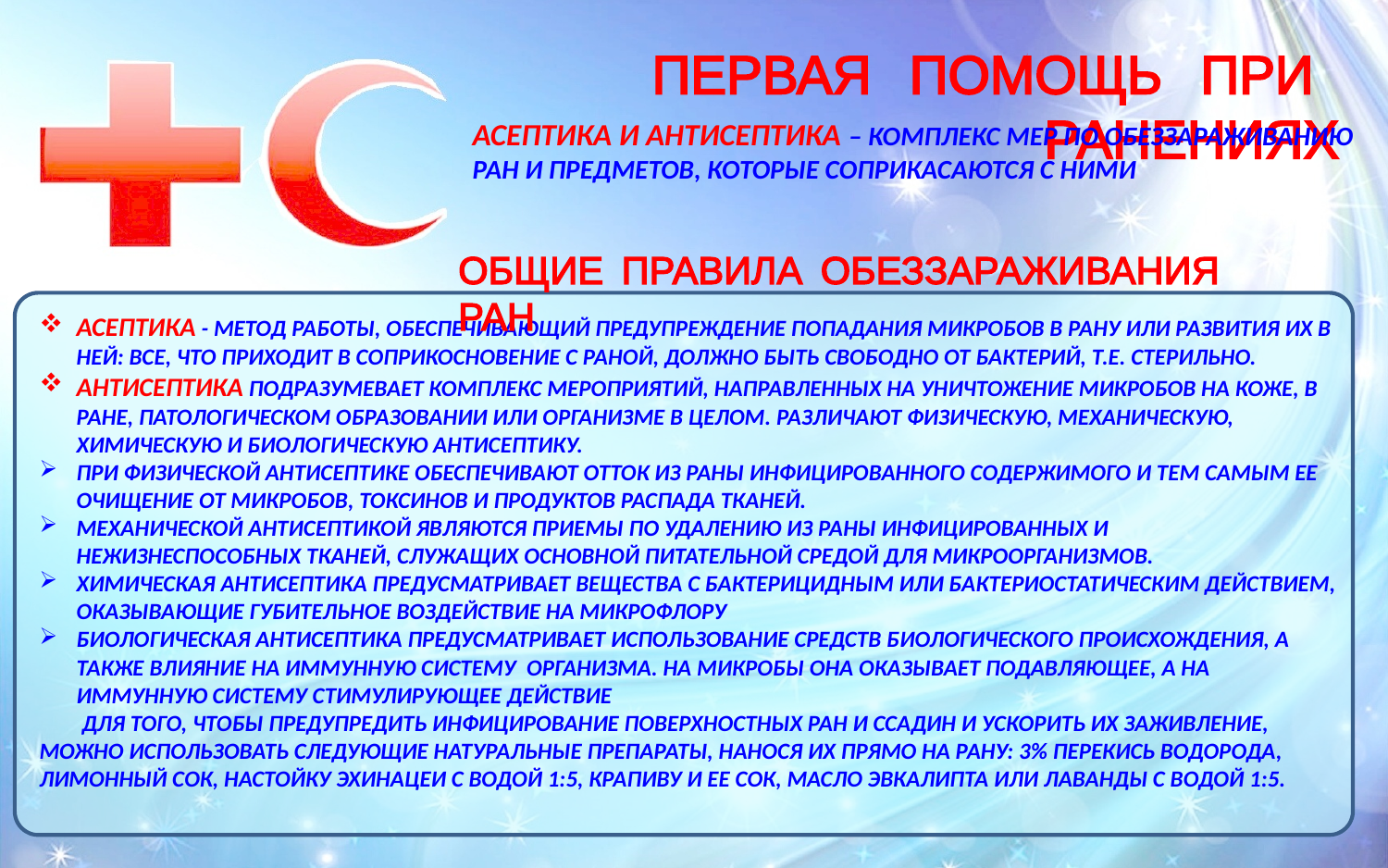

ПЕРВАЯ   ПОМОЩЬ   ПРИ   РАНЕНИЯХ
АСЕПТИКА И АНТИСЕПТИКА – КОМПЛЕКС МЕР ПО ОБЕЗЗАРАЖИВАНИЮ РАН И ПРЕДМЕТОВ, КОТОРЫЕ СОПРИКАСАЮТСЯ С НИМИ
ОБЩИЕ  ПРАВИЛА  ОБЕЗЗАРАЖИВАНИЯ РАН

Асептика - метод работы, обеспечивающий предупреждение попадания микробов в рану или развития их в ней: все, что приходит в соприкосновение с раной, должно быть свободно от бактерий, т.е. стерильно.
Антисептика подразумевает комплекс мероприятий, направленных на уничтожение микробов на коже, в ране, патологическом образовании или организме в целом. Различают физическую, механическую, химическую и биологическую антисептику.
При физической антисептике обеспечивают отток из раны инфицированного содержимого и тем самым ее очищение от микробов, токсинов и продуктов распада тканей.
Механической антисептикой являются приемы по удалению из раны инфицированных и нежизнеспособных тканей, служащих основной питательной средой для микроорганизмов.
Химическая антисептика предусматривает вещества с бактерицидным или бактериостатическим действием, оказывающие губительное воздействие на микрофлору
Биологическая антисептика предусматривает использование средств биологического происхождения, а также влияние на иммунную систему  организма. на микробы она оказывает подавляющее, а на иммунную систему стимулирующее действие
        Для того, чтобы предупредить инфицирование поверхностных ран и ссадин и ускорить их заживление, можно использовать следующие натуральные препараты, нанося их прямо на рану: 3% перекись водорода, лимонный сок, настойку эхинацеи с водой 1:5, крапиву и ее сок, масло эвкалипта или лаванды с водой 1:5.